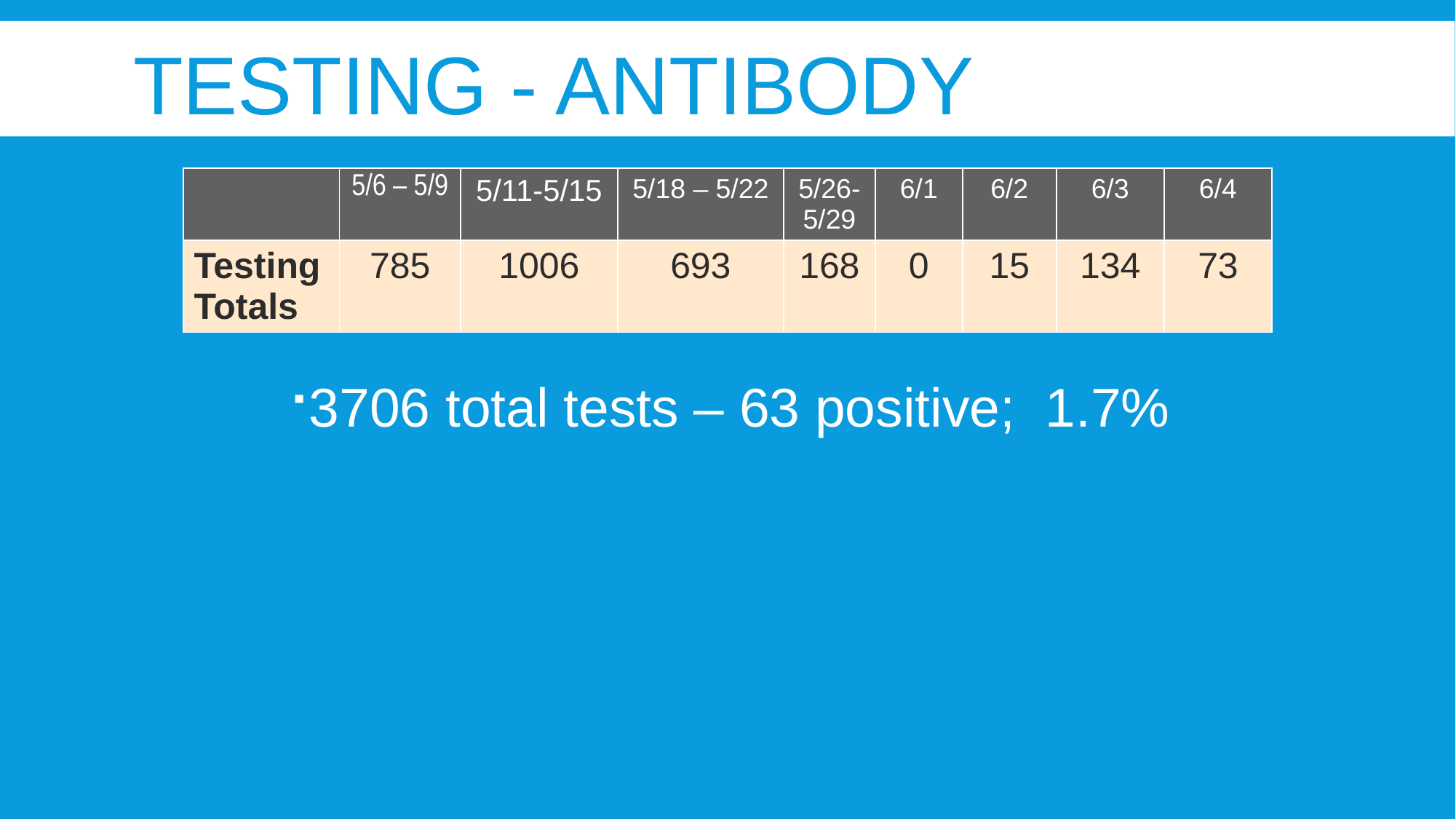

# TESTING - Antibody

|  | 5/6 – 5/9 | 5/11-5/15 | 5/18 – 5/22 | 5/26-5/29 | 6/1 | 6/2 | 6/3 | 6/4 |
| --- | --- | --- | --- | --- | --- | --- | --- | --- |
| Testing Totals | 785 | 1006 | 693 | 168 | 0 | 15 | 134 | 73 |
3706 total tests – 63 positive;  1.7%